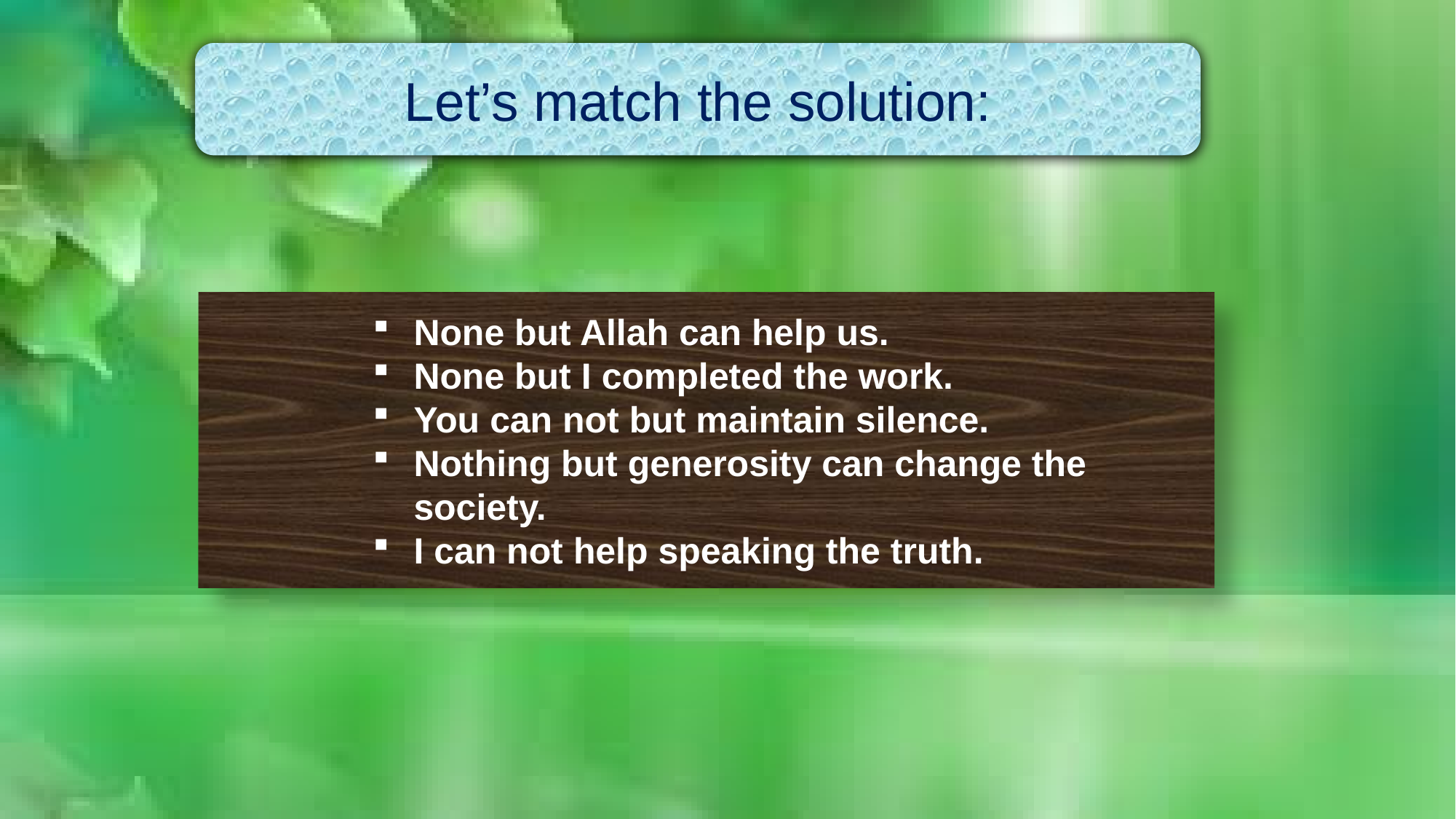

Let’s match the solution:
None but Allah can help us.
None but I completed the work.
You can not but maintain silence.
Nothing but generosity can change the society.
I can not help speaking the truth.